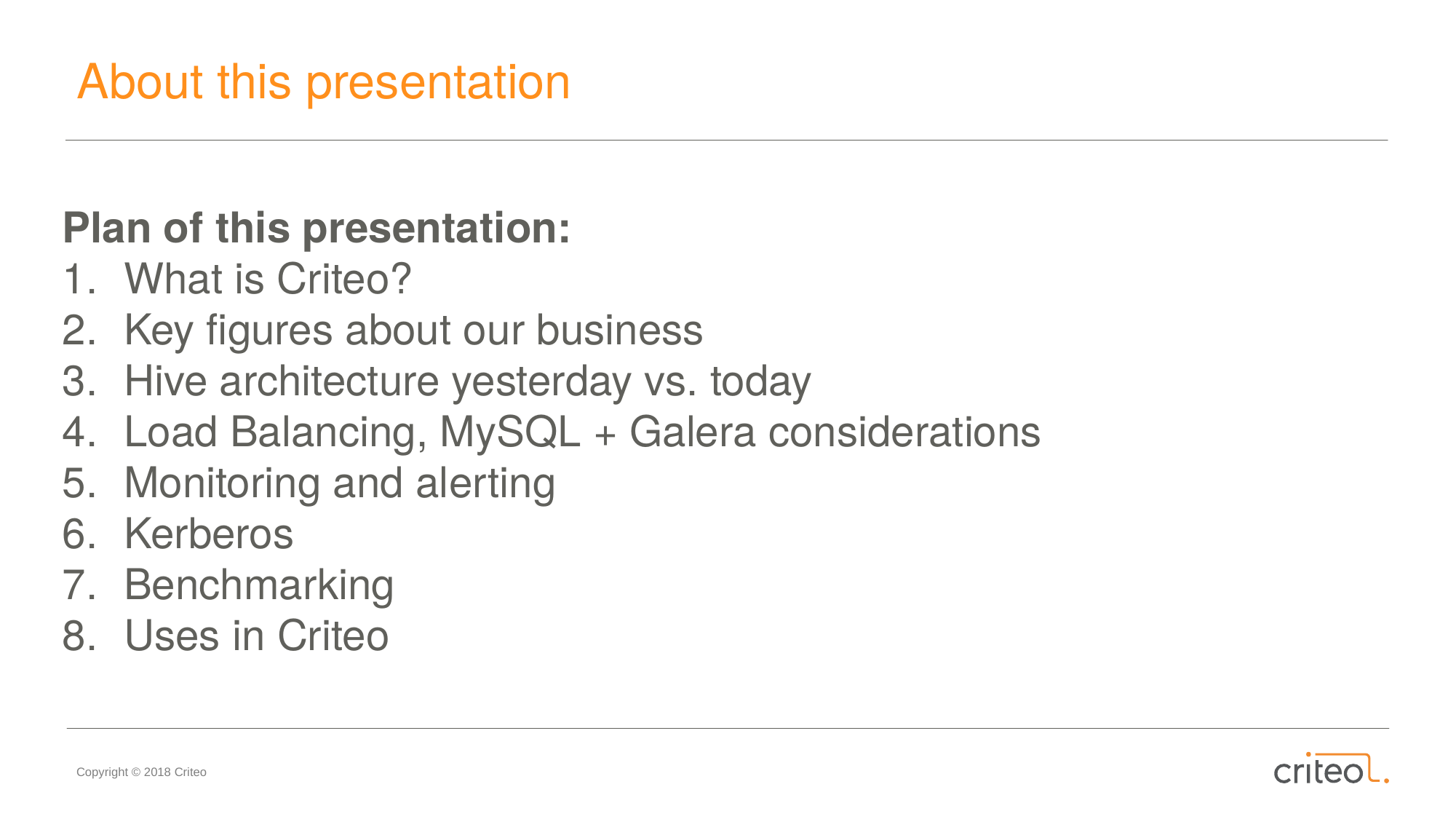

About this presentation
Plan of this presentation:
What is Criteo?
Key figures about our business
Hive architecture yesterday vs. today
Load Balancing, MySQL + Galera considerations
Monitoring and alerting
Kerberos
Benchmarking
Uses in Criteo